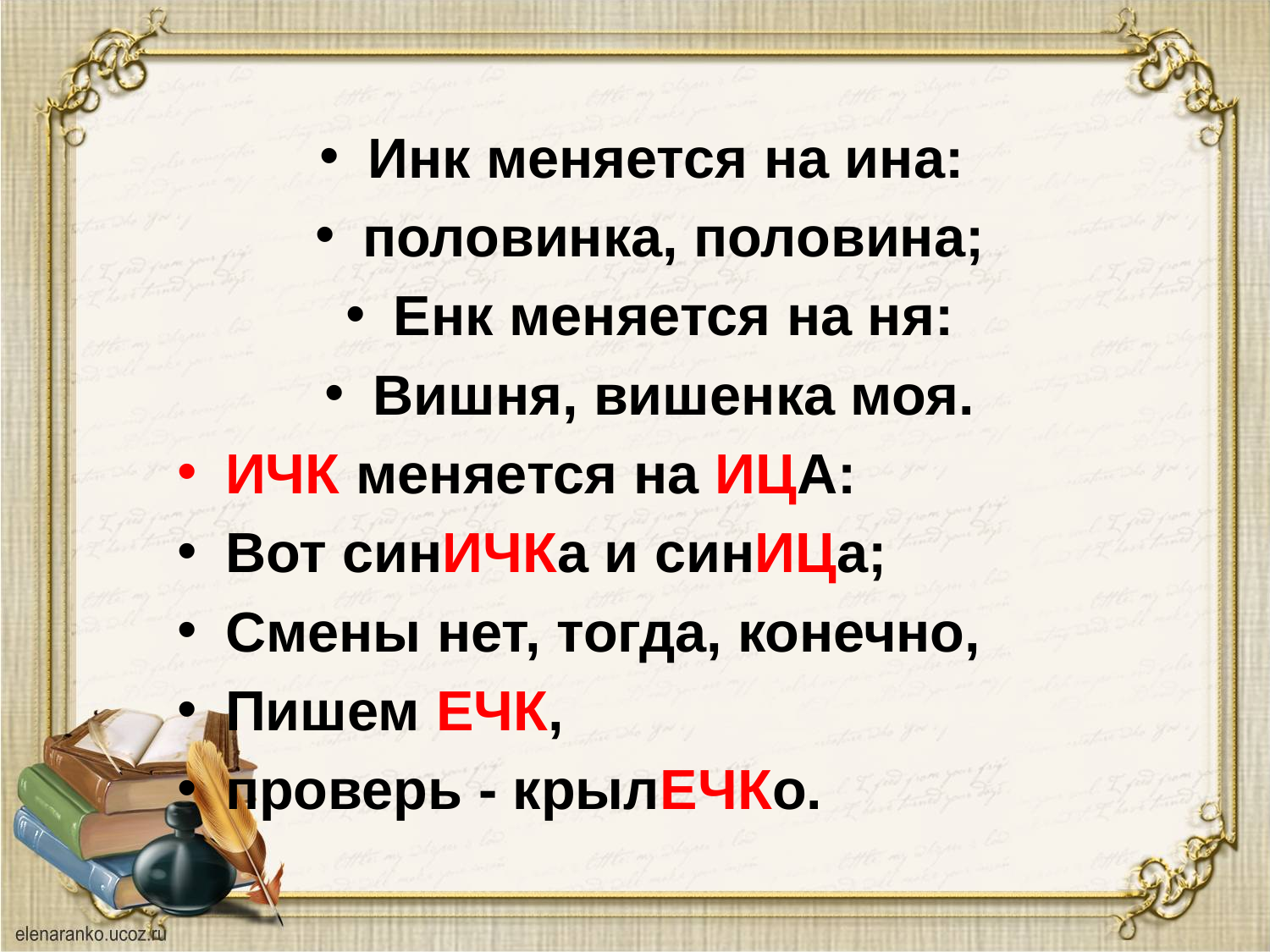

Инк меняется на ина:
половинка, половина;
Енк меняется на ня:
Вишня, вишенка моя.
ИЧК меняется на ИЦА:
Вот синИЧКа и синИЦа;
Смены нет, тогда, конечно,
Пишем ЕЧК,
проверь - крылЕЧКо.

#